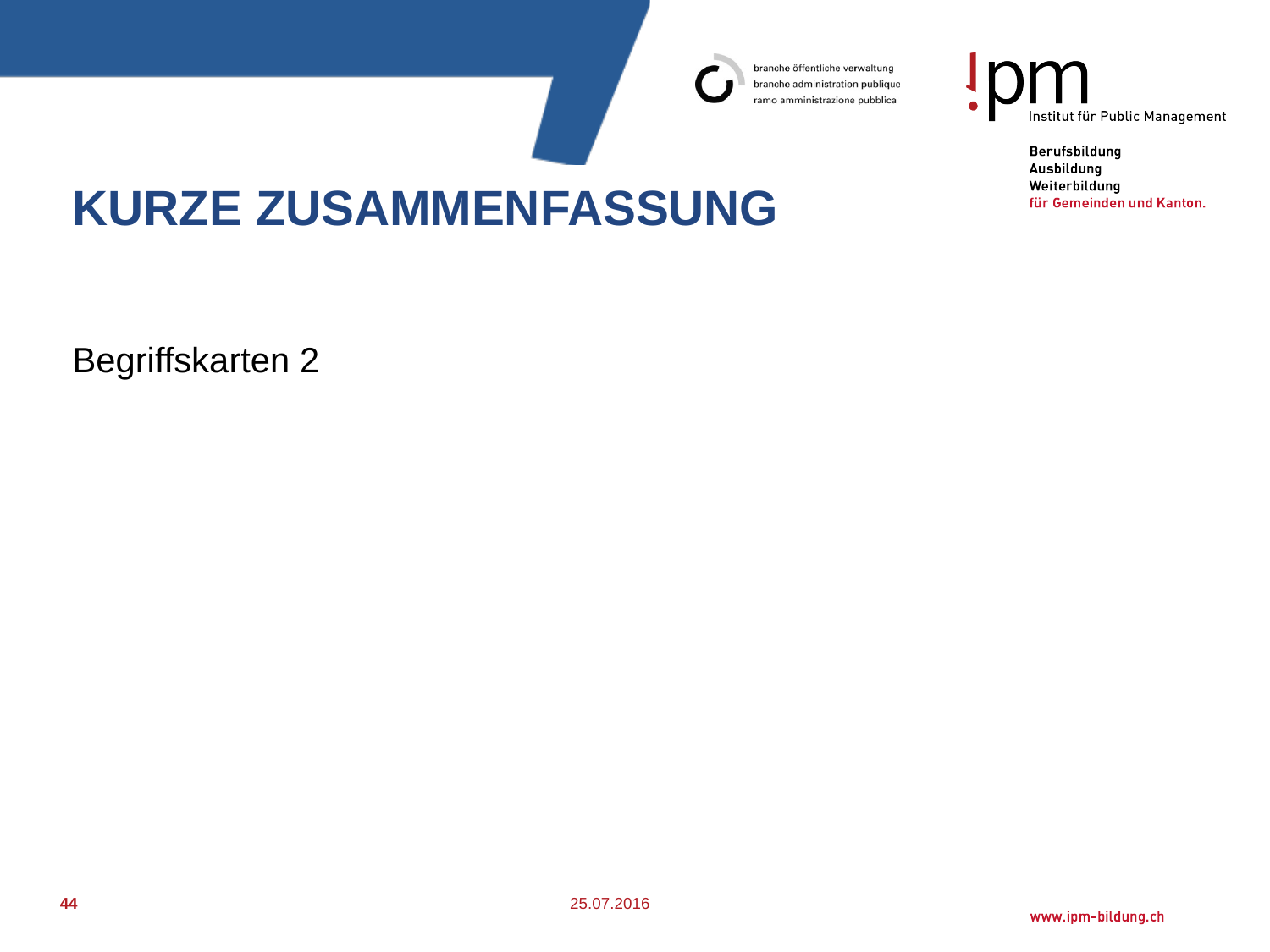

# Kurze Zusammenfassung
Begriffskarten 2
44
25.07.2016